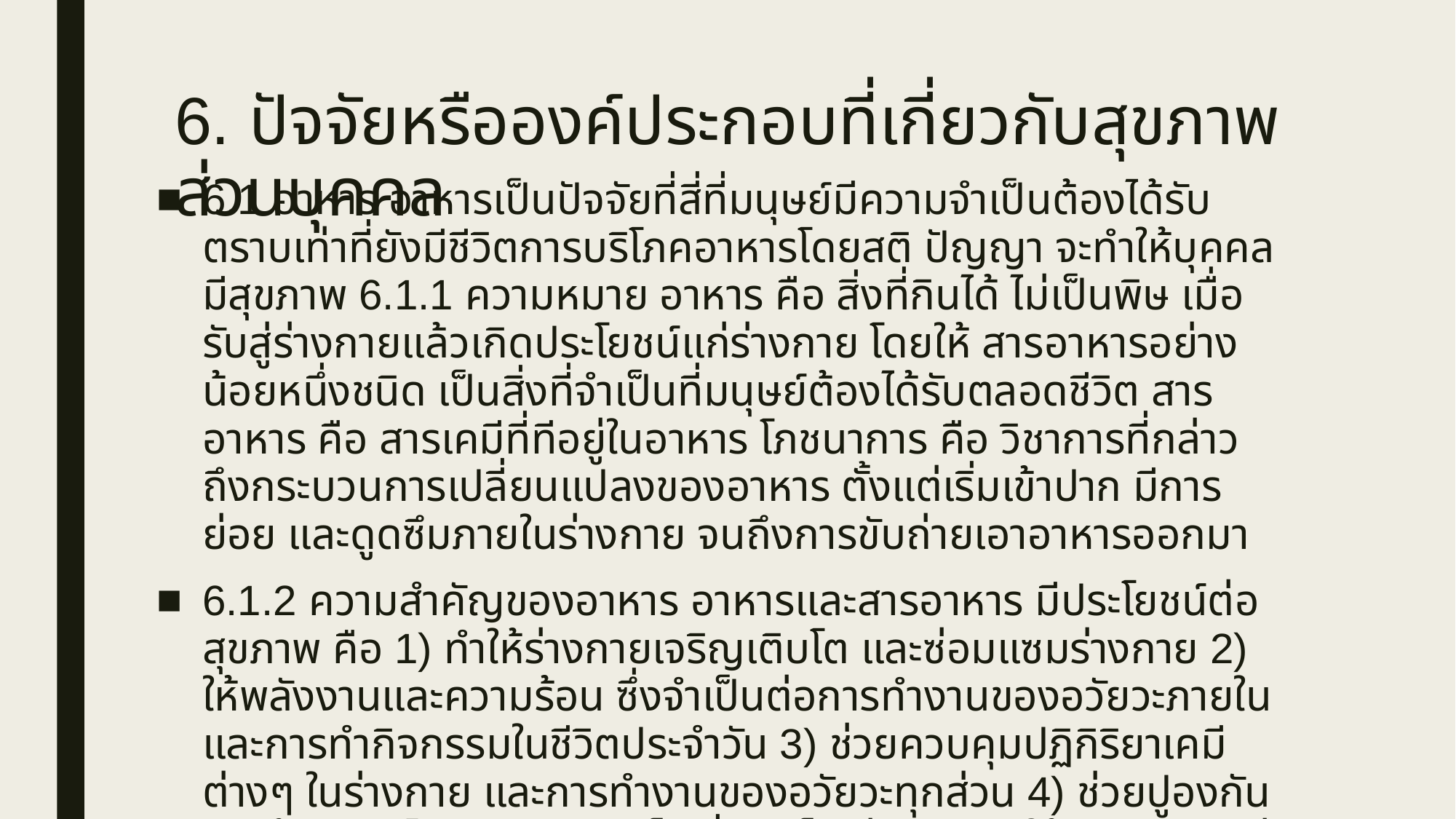

# 6. ปัจจัยหรือองค์ประกอบที่เกี่ยวกับสุขภาพส่วนบุคคล
6.1 อาหาร อาหารเป็นปัจจัยที่สี่ที่มนุษย์มีความจําเป็นต้องได้รับตราบเท่าที่ยังมีชีวิตการบริโภคอาหารโดยสติ ปัญญา จะทำให้บุคคลมีสุขภาพ 6.1.1 ความหมาย อาหาร คือ สิ่งที่กินได้ ไม่เป็นพิษ เมื่อรับสู่ร่างกายแล้วเกิดประโยชน์แก่ร่างกาย โดยให้ สารอาหารอย่างน้อยหนึ่งชนิด เป็นสิ่งที่จําเป็นที่มนุษย์ต้องได้รับตลอดชีวิต สารอาหาร คือ สารเคมีที่ทีอยู่ในอาหาร โภชนาการ คือ วิชาการที่กล่าวถึงกระบวนการเปลี่ยนแปลงของอาหาร ตั้งแต่เริ่มเข้าปาก มีการย่อย และดูดซึมภายในร่างกาย จนถึงการขับถ่ายเอาอาหารออกมา
6.1.2 ความสำคัญของอาหาร อาหารและสารอาหาร มีประโยชน์ต่อสุขภาพ คือ 1) ทำให้ร่างกายเจริญเติบโต และซ่อมแซมร่างกาย 2) ให้พลังงานและความร้อน ซึ่งจําเป็นต่อการทำงานของอวัยวะภายในและการทำกิจกรรมในชีวิตประจำวัน 3) ช่วยควบคุมปฏิกิริยาเคมีต่างๆ ในร่างกาย และการทำงานของอวัยวะทุกส่วน 4) ช่วยปูองกันและต้านทานโรค อาหาร จึงเป็นสิ่งจําเป็นต่อชีวิต ทำให้ชีวิตดำรงอยู่ได้และการรับประทานอาหารที่เหมาะสม จะช่วยเสริมสร้างสุขภาพทางร่างกาย จิตใจ สังคม ทั้งยังมีผลต่อสภาพอารมณ์ และสติปัญญาอีกด้วย